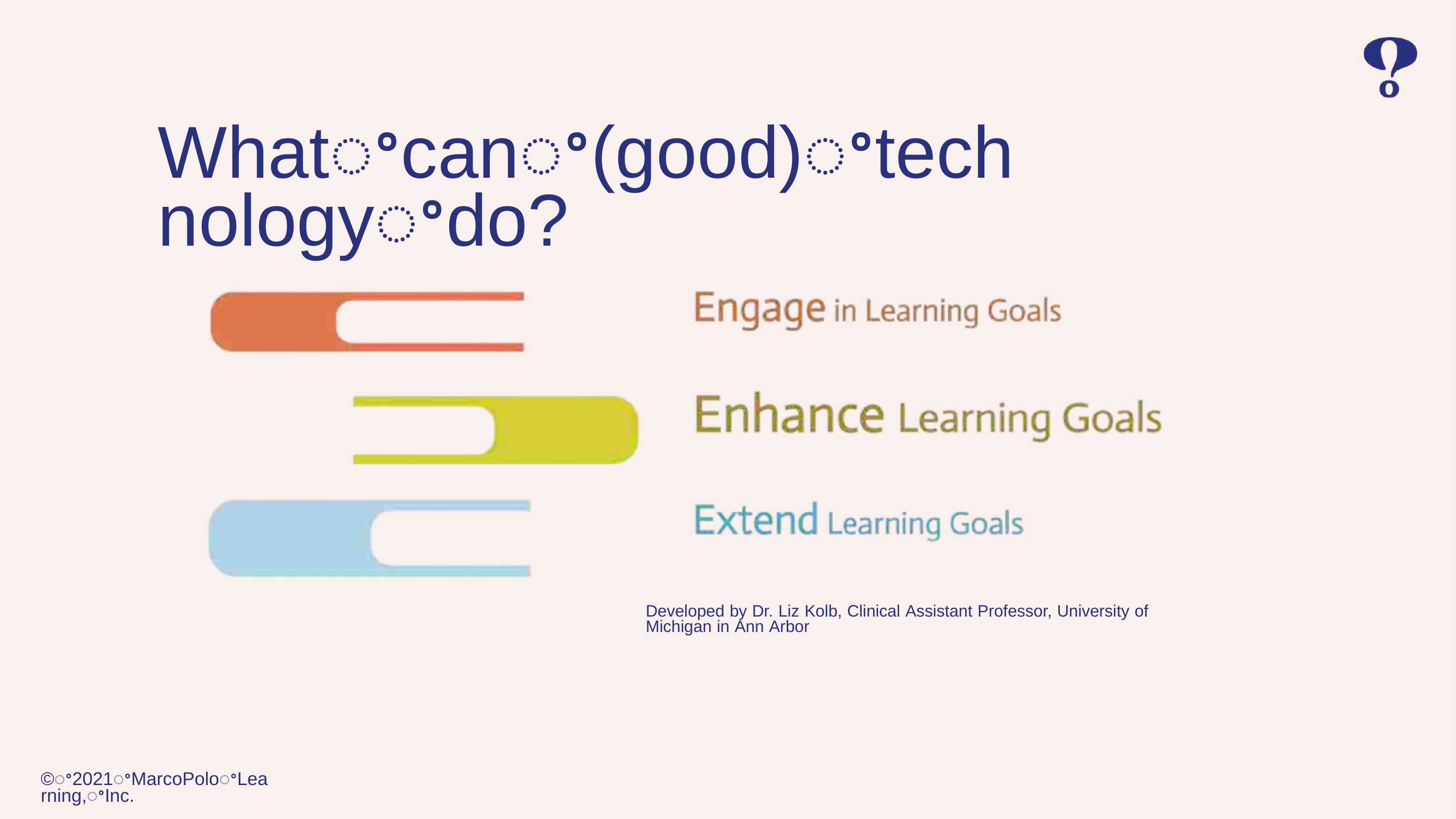

Whatꢀcanꢀ(good)ꢀtechnologyꢀdo?
Developed by Dr. Liz Kolb, Clinical Assistant Professor, University of Michigan in Ann Arbor
159
©ꢀ2021ꢀMarcoPoloꢀLearning,ꢀInc.